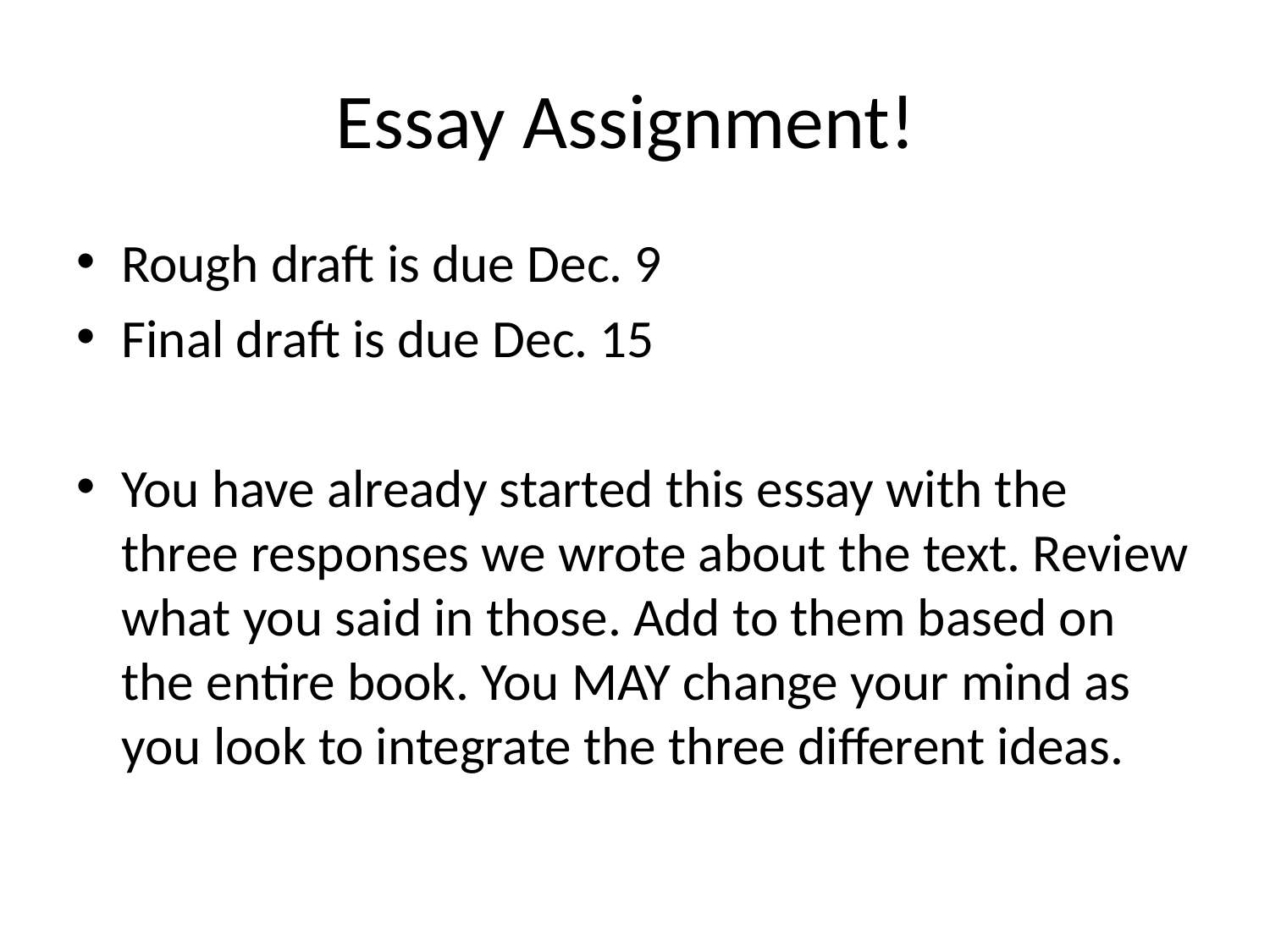

# Essay Assignment!
Rough draft is due Dec. 9
Final draft is due Dec. 15

You have already started this essay with the three responses we wrote about the text. Review what you said in those. Add to them based on the entire book. You MAY change your mind as you look to integrate the three different ideas.